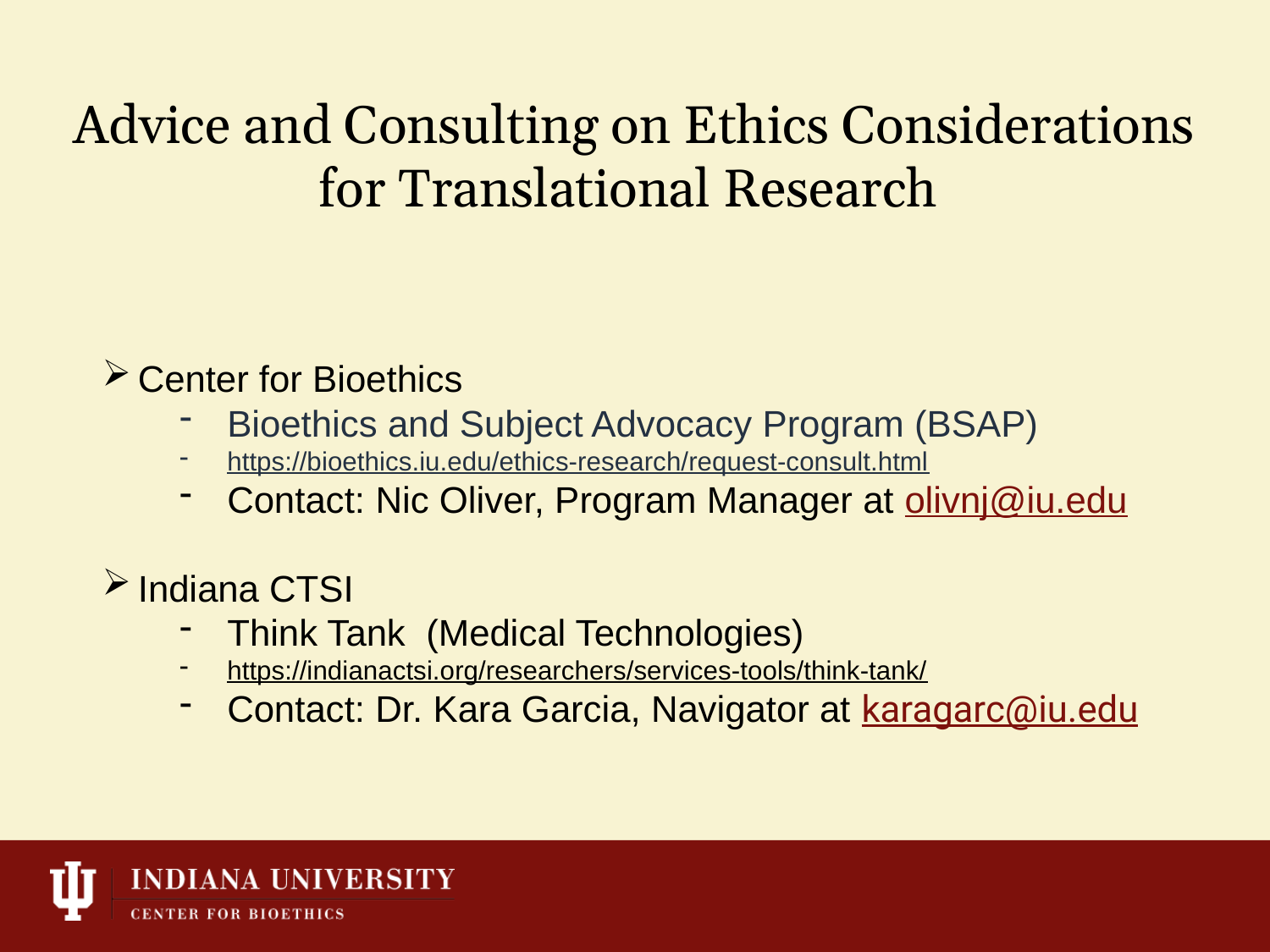

Advice and Consulting on Ethics Considerations for Translational Research
Center for Bioethics
Bioethics and Subject Advocacy Program (BSAP)
https://bioethics.iu.edu/ethics-research/request-consult.html
Contact: Nic Oliver, Program Manager at olivnj@iu.edu

Indiana CTSI
Think Tank  (Medical Technologies)
https://indianactsi.org/researchers/services-tools/think-tank/
Contact: Dr. Kara Garcia, Navigator at karagarc@iu.edu